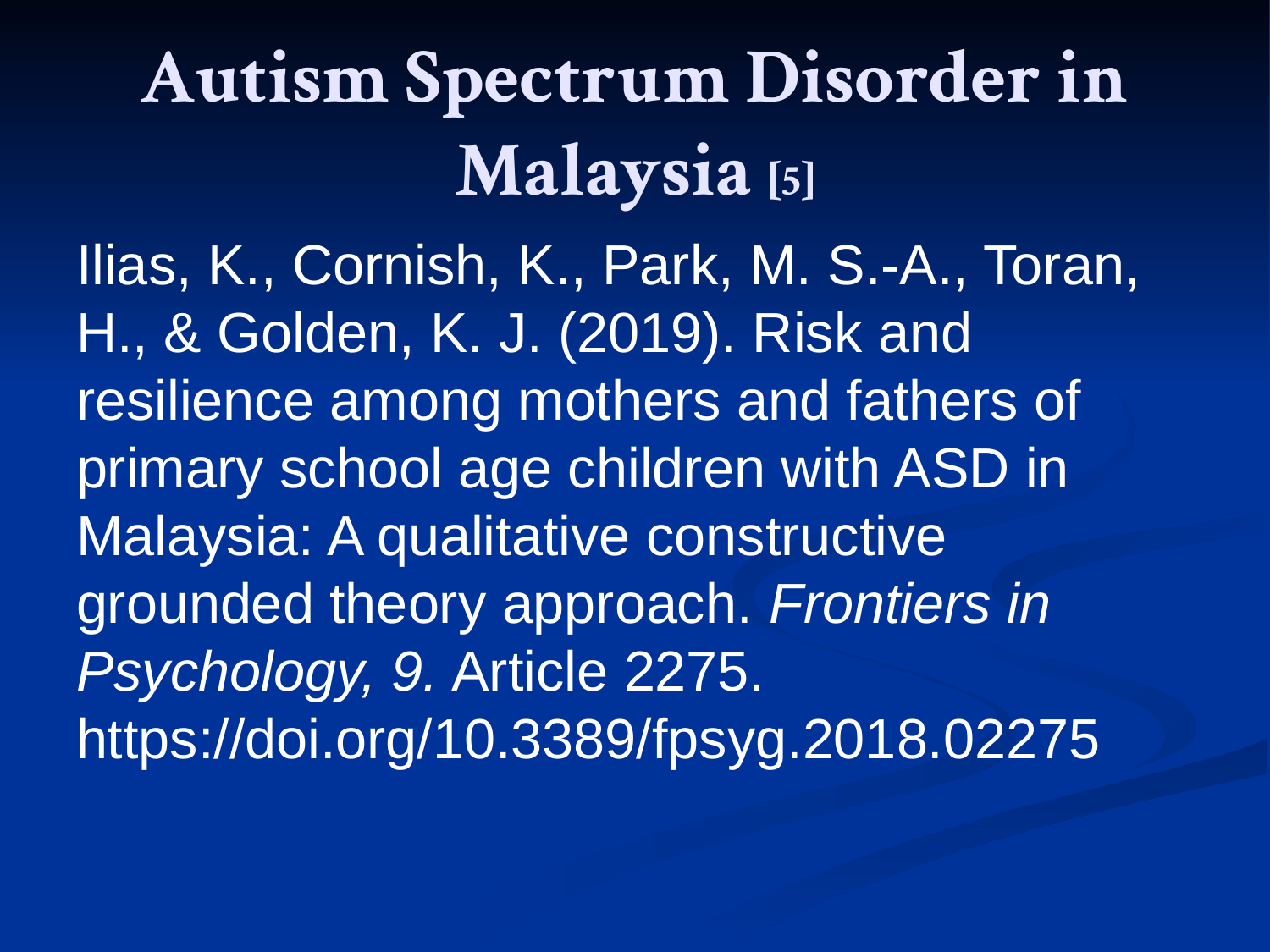

# Autism Spectrum Disorder in Malaysia [5]
Ilias, K., Cornish, K., Park, M. S.-A., Toran, H., & Golden, K. J. (2019). Risk and resilience among mothers and fathers of primary school age children with ASD in Malaysia: A qualitative constructive grounded theory approach. Frontiers in Psychology, 9. Article 2275. https://doi.org/10.3389/fpsyg.2018.02275